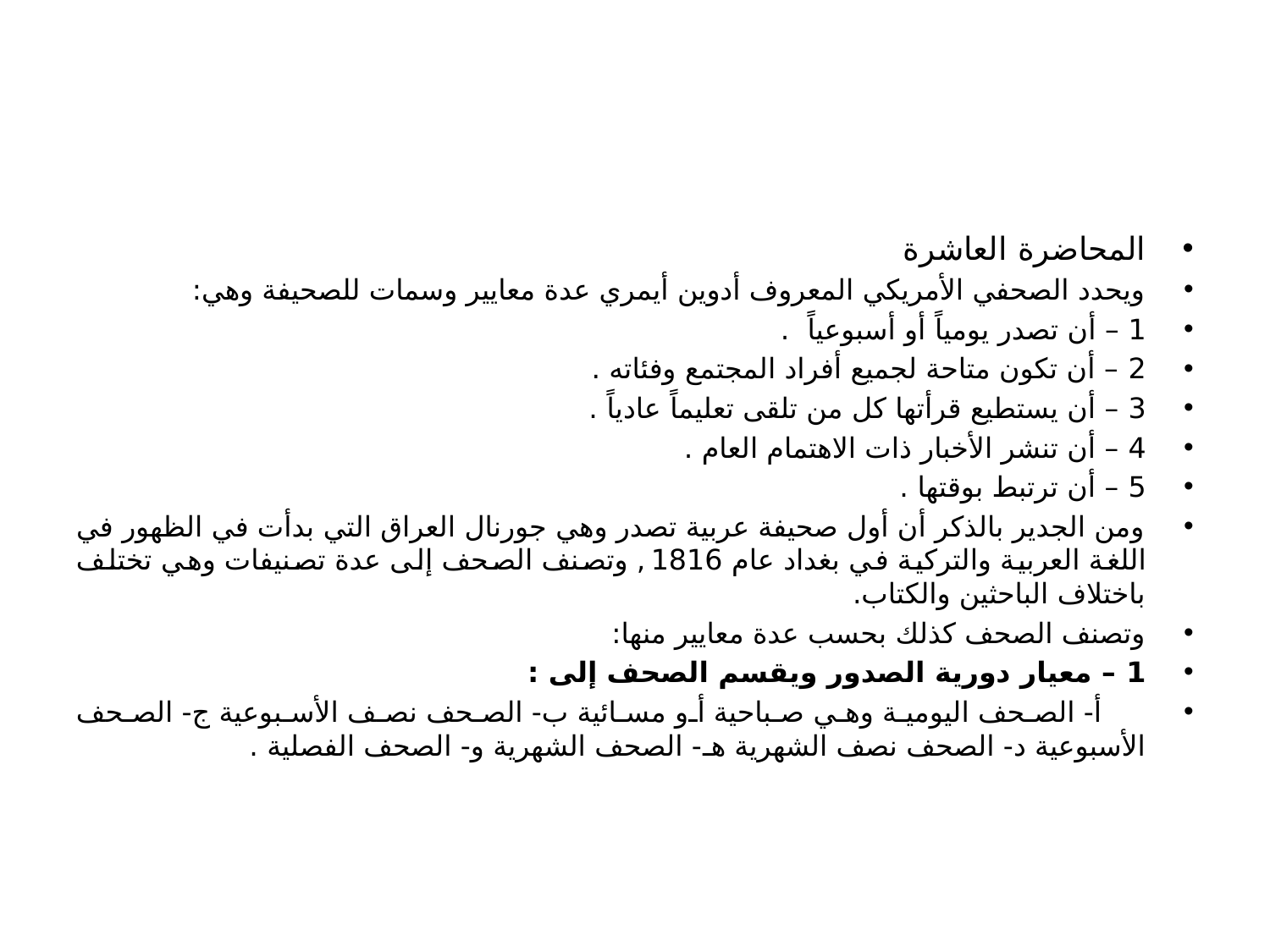

#
المحاضرة العاشرة
ويحدد الصحفي الأمريكي المعروف أدوين أيمري عدة معايير وسمات للصحيفة وهي:
1 – أن تصدر يومياً أو أسبوعياً  .
2 – أن تكون متاحة لجميع أفراد المجتمع وفئاته .
3 – أن يستطيع قرأتها كل من تلقى تعليماً عادياً .
4 – أن تنشر الأخبار ذات الاهتمام العام .
5 – أن ترتبط بوقتها .
ومن الجدير بالذكر أن أول صحيفة عربية تصدر وهي جورنال العراق التي بدأت في الظهور في اللغة العربية والتركية في بغداد عام 1816 , وتصنف الصحف إلى عدة تصنيفات وهي تختلف باختلاف الباحثين والكتاب.
وتصنف الصحف كذلك بحسب عدة معايير منها:
1 – معيار دورية الصدور ويقسم الصحف إلى :
     أ- الصحف اليومية وهي صباحية أو مسائية ب- الصحف نصف الأسبوعية ج- الصحف الأسبوعية د- الصحف نصف الشهرية هـ- الصحف الشهرية و- الصحف الفصلية .